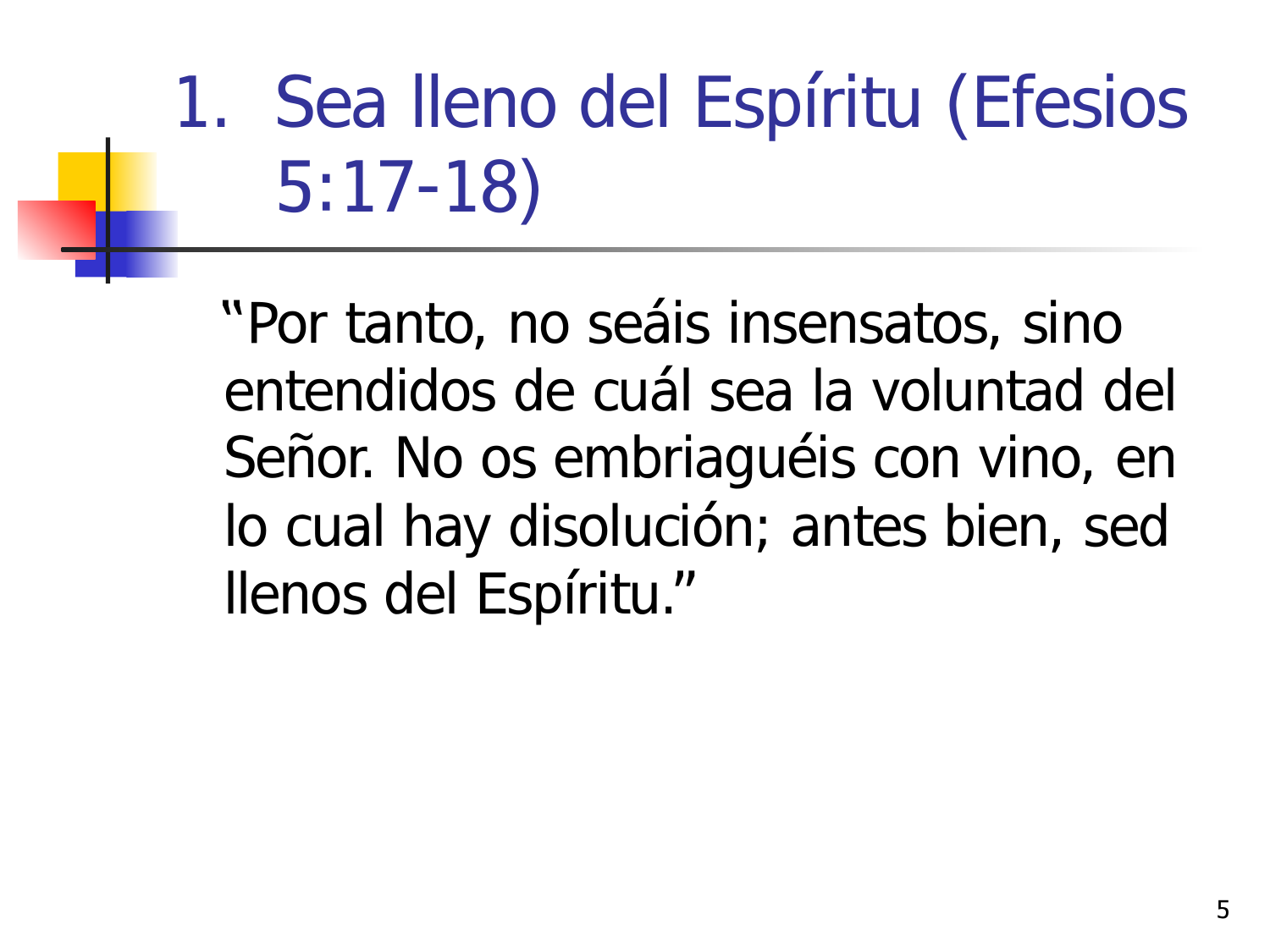

# Sea lleno del Espíritu (Efesios 5:17-18)
	“Por tanto, no seáis insensatos, sino entendidos de cuál sea la voluntad del Señor. No os embriaguéis con vino, en lo cual hay disolución; antes bien, sed llenos del Espíritu.”
5